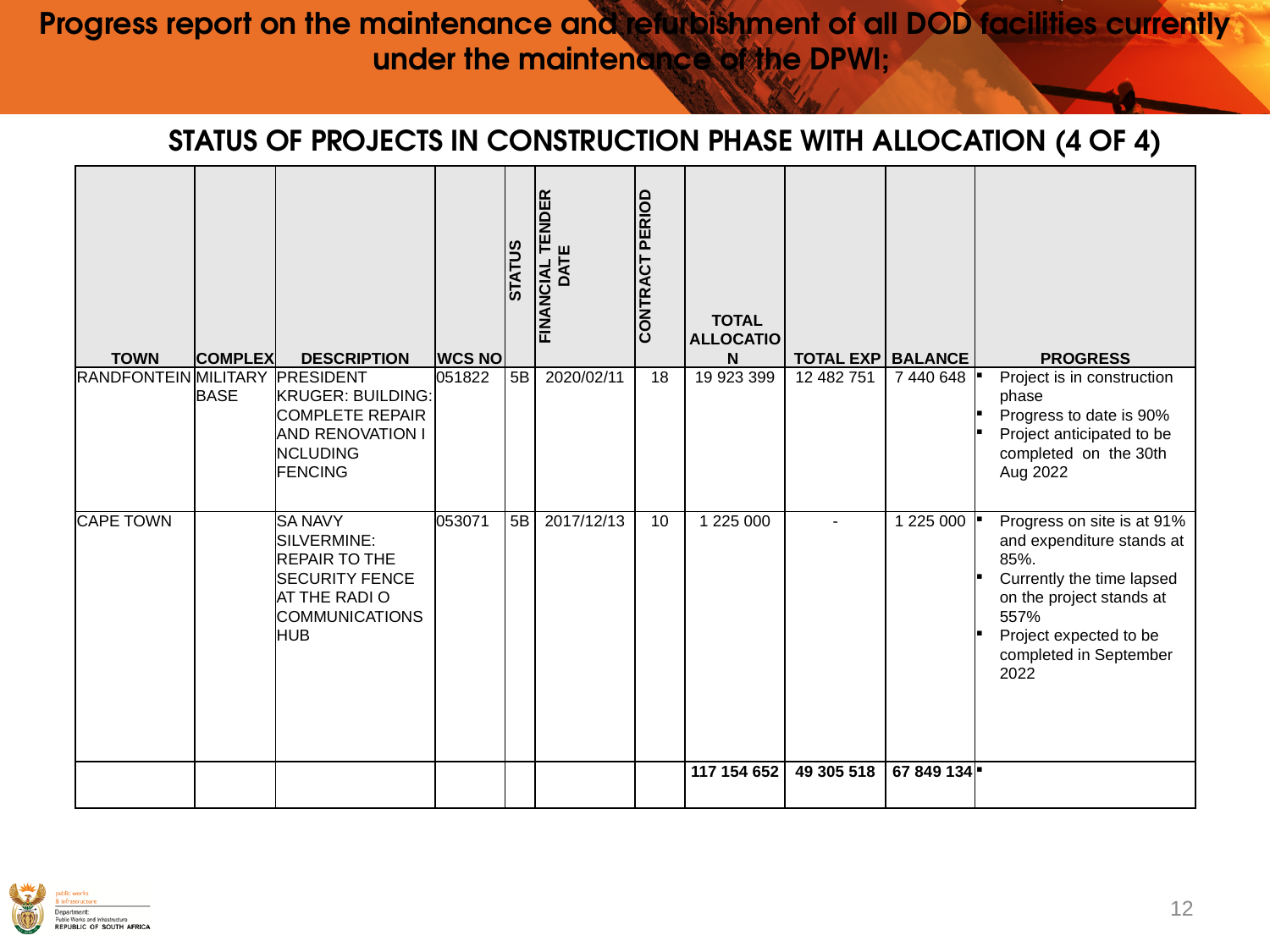

# Progress report on the maintenance and refurbishment of all DOD facilities currently under the maintenance of the DPWI;
STATUS OF PROJECTS IN CONSTRUCTION PHASE WITH ALLOCATION (4 OF 4)
| TOWN | COMPLEX | DESCRIPTION | WCS NO | STATUS | FINANCIAL TENDER DATE | CONTRACT PERIOD | TOTAL ALLOCATION | TOTAL EXP | BALANCE | PROGRESS |
| --- | --- | --- | --- | --- | --- | --- | --- | --- | --- | --- |
| RANDFONTEIN | MILITARY BASE | PRESIDENT KRUGER: BUILDING: COMPLETE REPAIR AND RENOVATION I NCLUDING FENCING | 051822 | 5B | 2020/02/11 | 18 | 19 923 399 | 12 482 751 | 7 440 648 | Project is in construction phase Progress to date is 90% Project anticipated to be completed on the 30th Aug 2022 |
| CAPE TOWN |  | SA NAVY SILVERMINE: REPAIR TO THE SECURITY FENCE AT THE RADI O COMMUNICATIONS HUB | 053071 | 5B | 2017/12/13 | 10 | 1 225 000 | - | 1 225 000 | Progress on site is at 91% and expenditure stands at 85%. Currently the time lapsed on the project stands at 557% Project expected to be completed in September 2022 |
|  |  |  |  |  |  |  | 117 154 652 | 49 305 518 | 67 849 134 |  |
12